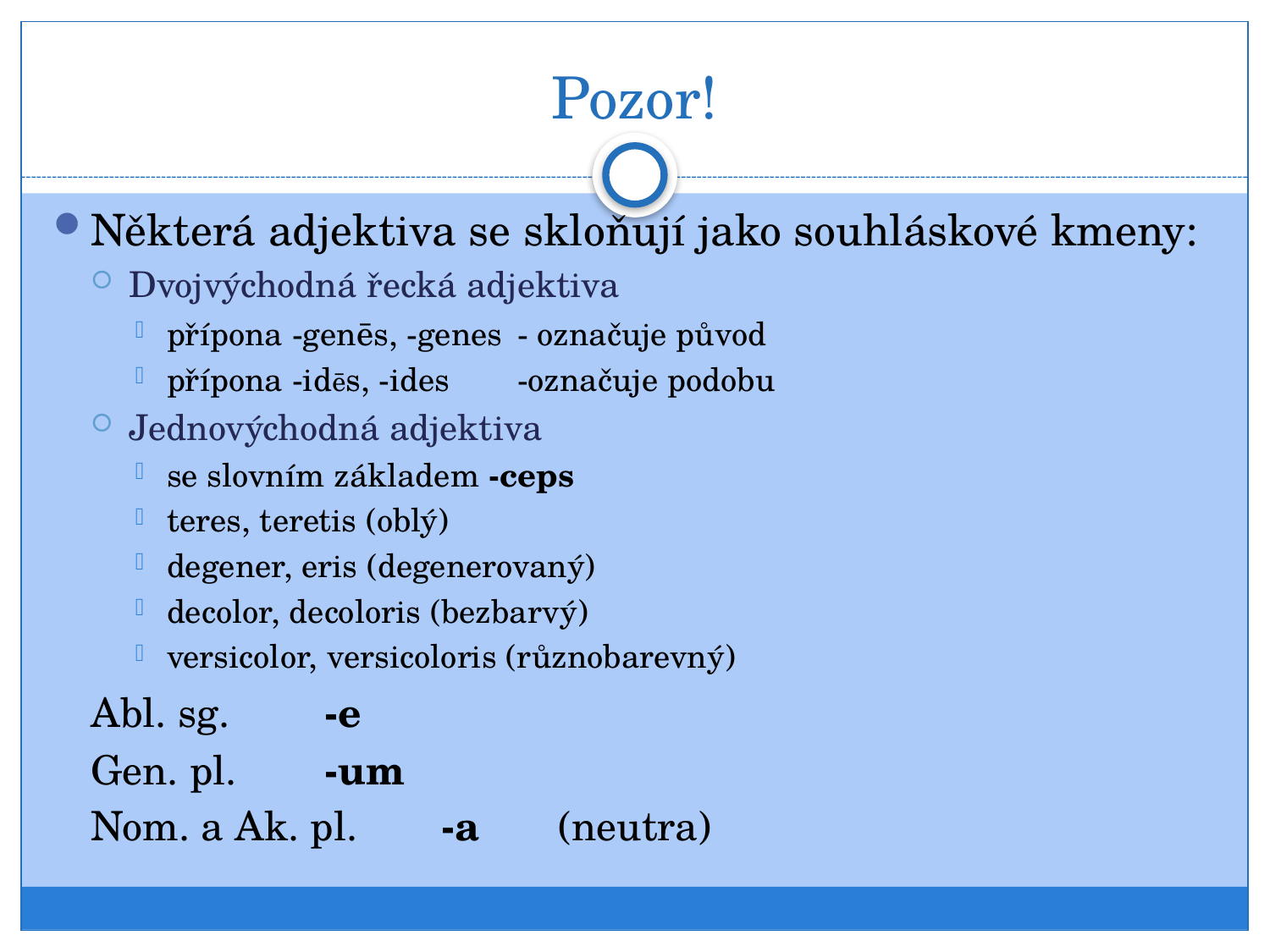

# Pozor!
Některá adjektiva se skloňují jako souhláskové kmeny:
Dvojvýchodná řecká adjektiva
přípona -genēs, -genes	- označuje původ
přípona -idēs, -ides	-označuje podobu
Jednovýchodná adjektiva
se slovním základem -ceps
teres, teretis (oblý)
degener, eris (degenerovaný)
decolor, decoloris (bezbarvý)
versicolor, versicoloris (různobarevný)
		Abl. sg. 		-e
		Gen. pl. 		-um
		Nom. a Ak. pl.	-a	(neutra)